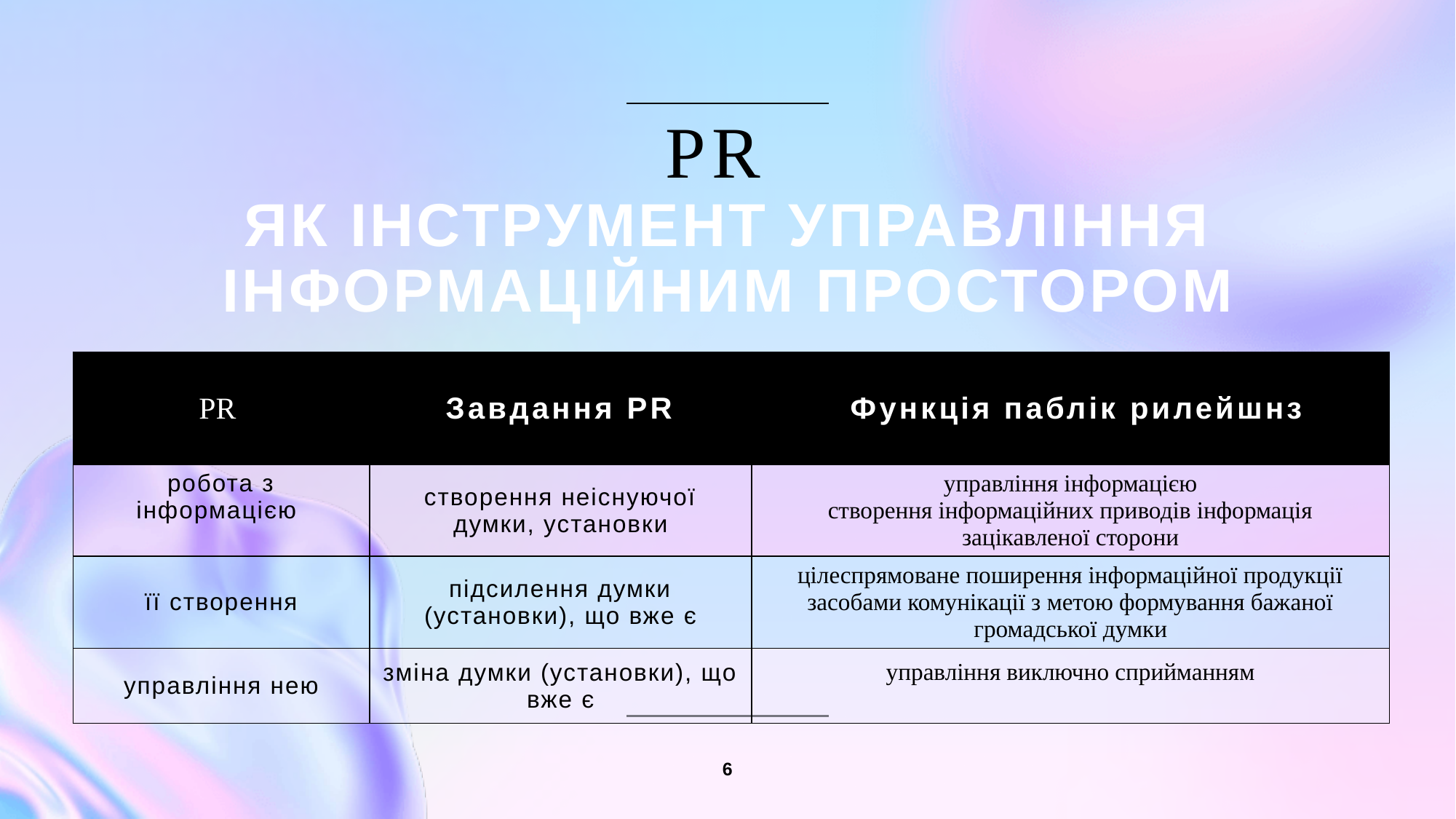

# PR як інструмент управління інформаційним простором
| PR | Завдання PR | Функція паблік рилейшнз |
| --- | --- | --- |
| робота з інформацією | створення неіснуючої думки, установки | управління інформацією створення інформаційних приводів інформація зацікавленої сторони |
| її створення | підсилення думки (установки), що вже є | цілеспрямоване поширення інформаційної продукції засобами комунікації з метою формування бажаної громадської думки |
| управління нею | зміна думки (установки), що вже є | управління виключно сприйманням |
6